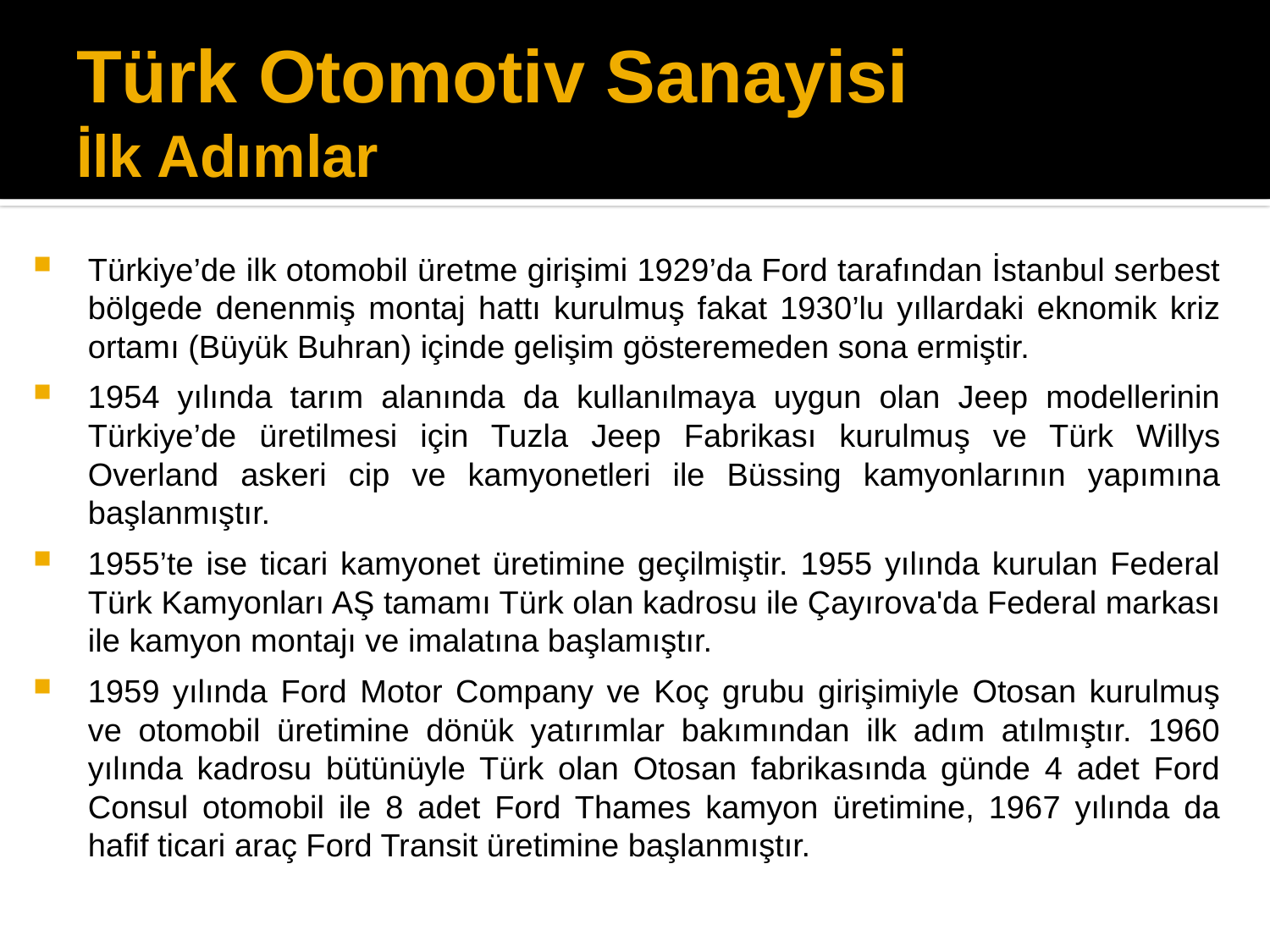

# Türk Otomotiv Sanayisi İlk Adımlar
Türkiye’de ilk otomobil üretme girişimi 1929’da Ford tarafından İstanbul serbest bölgede denenmiş montaj hattı kurulmuş fakat 1930’lu yıllardaki eknomik kriz ortamı (Büyük Buhran) içinde gelişim gösteremeden sona ermiştir.
1954 yılında tarım alanında da kullanılmaya uygun olan Jeep modellerinin Türkiye’de üretilmesi için Tuzla Jeep Fabrikası kurulmuş ve Türk Willys Overland askeri cip ve kamyonetleri ile Büssing kamyonlarının yapımına başlanmıştır.
1955’te ise ticari kamyonet üretimine geçilmiştir. 1955 yılında kurulan Federal Türk Kamyonları AŞ tamamı Türk olan kadrosu ile Çayırova'da Federal markası ile kamyon montajı ve imalatına başlamıştır.
1959 yılında Ford Motor Company ve Koç grubu girişimiyle Otosan kurulmuş ve otomobil üretimine dönük yatırımlar bakımından ilk adım atılmıştır. 1960 yılında kadrosu bütünüyle Türk olan Otosan fabrikasında günde 4 adet Ford Consul otomobil ile 8 adet Ford Thames kamyon üretimine, 1967 yılında da hafif ticari araç Ford Transit üretimine başlanmıştır.